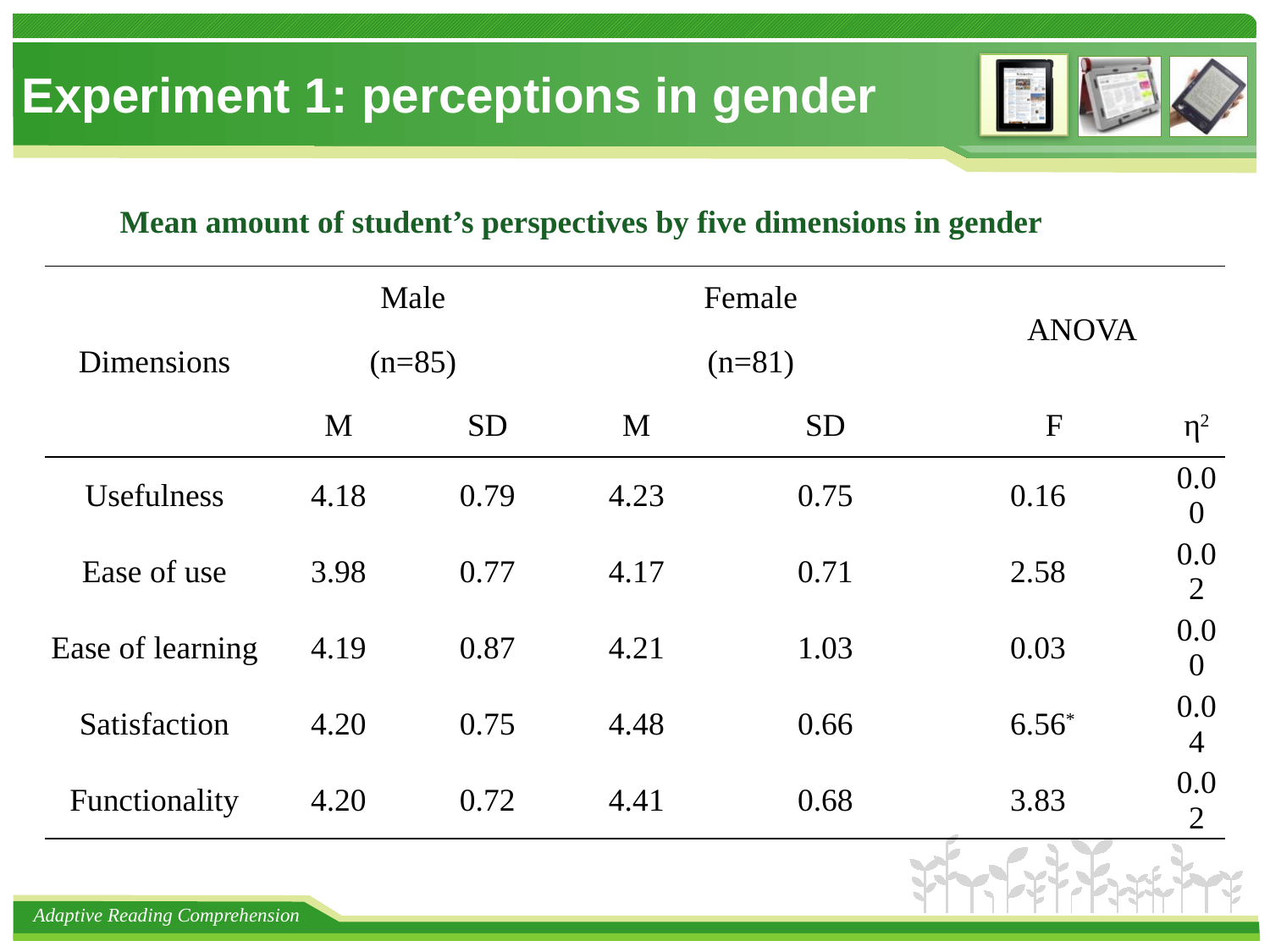

Experiment 1: perceptions in gender
Mean amount of student’s perspectives by five dimensions in gender
| Dimensions | Male |  | Female |  | ANOVA |  |
| --- | --- | --- | --- | --- | --- | --- |
|  | (n=85) |  | (n=81) |  |  |  |
|  | M | SD | M | SD | F | η2 |
| Usefulness | 4.18 | 0.79 | 4.23 | 0.75 | 0.16 | 0.00 |
| Ease of use | 3.98 | 0.77 | 4.17 | 0.71 | 2.58 | 0.02 |
| Ease of learning | 4.19 | 0.87 | 4.21 | 1.03 | 0.03 | 0.00 |
| Satisfaction | 4.20 | 0.75 | 4.48 | 0.66 | 6.56\* | 0.04 |
| Functionality | 4.20 | 0.72 | 4.41 | 0.68 | 3.83 | 0.02 |